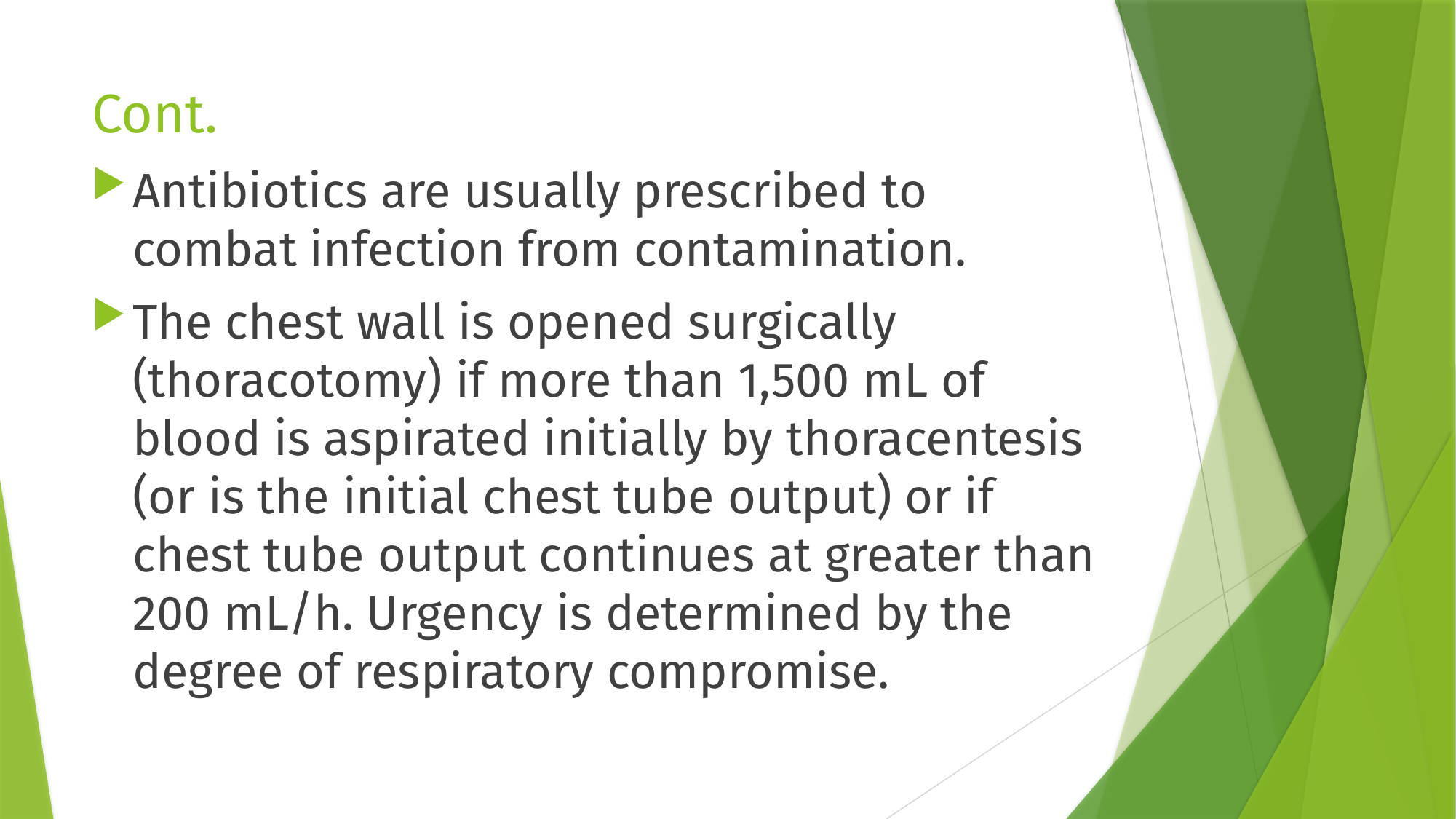

# Cont.
Antibiotics are usually prescribed to combat infection from contamination.
The chest wall is opened surgically (thoracotomy) if more than 1,500 mL of blood is aspirated initially by thoracentesis (or is the initial chest tube output) or if chest tube output continues at greater than 200 mL/h. Urgency is determined by the degree of respiratory compromise.